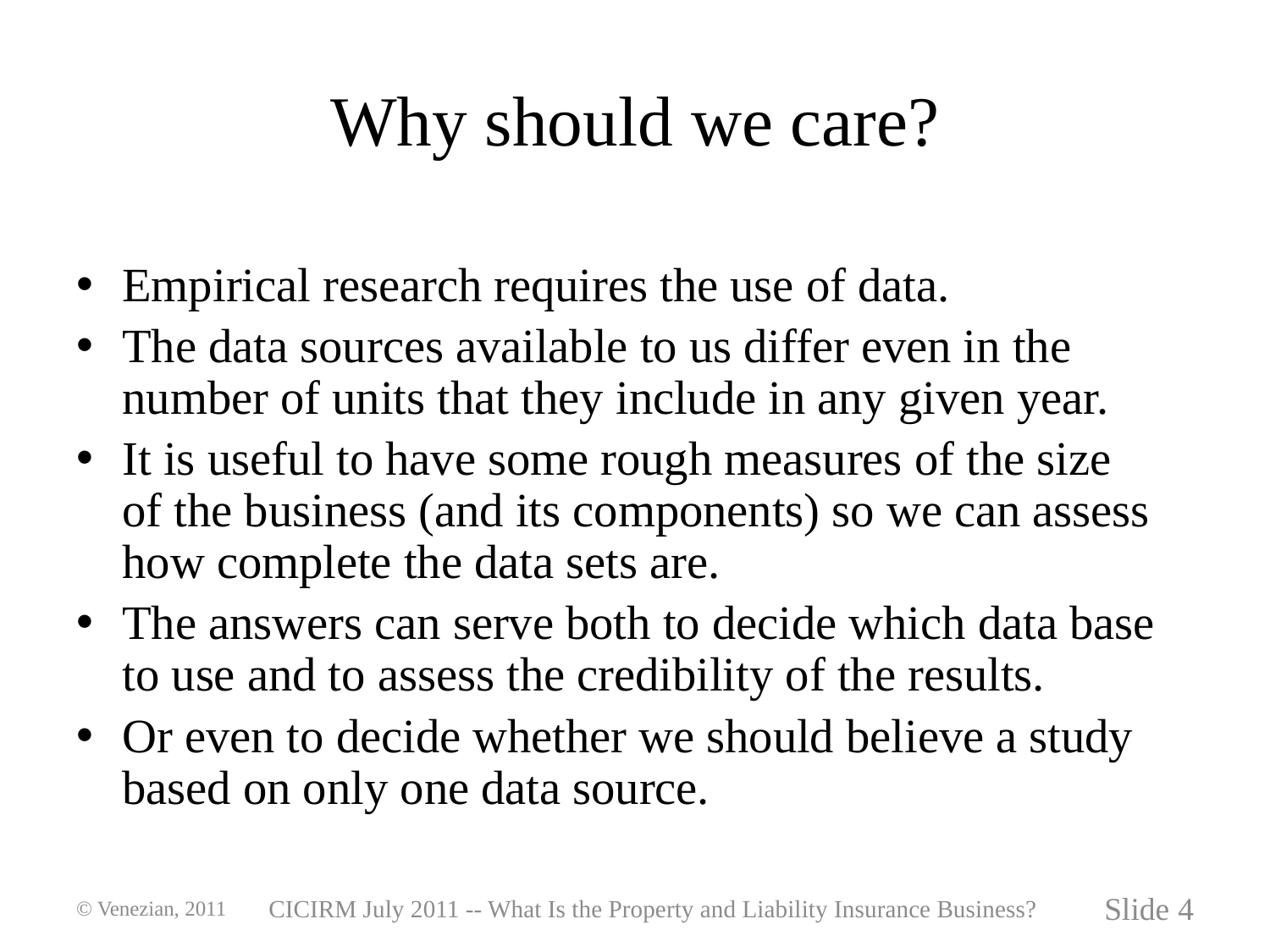

# Why should we care?
Empirical research requires the use of data.
The data sources available to us differ even in the number of units that they include in any given year.
It is useful to have some rough measures of the size of the business (and its components) so we can assess how complete the data sets are.
The answers can serve both to decide which data base to use and to assess the credibility of the results.
Or even to decide whether we should believe a study based on only one data source.

© Venezian, 2011
CICIRM July 2011 -- What Is the Property and Liability Insurance Business?
Slide 4